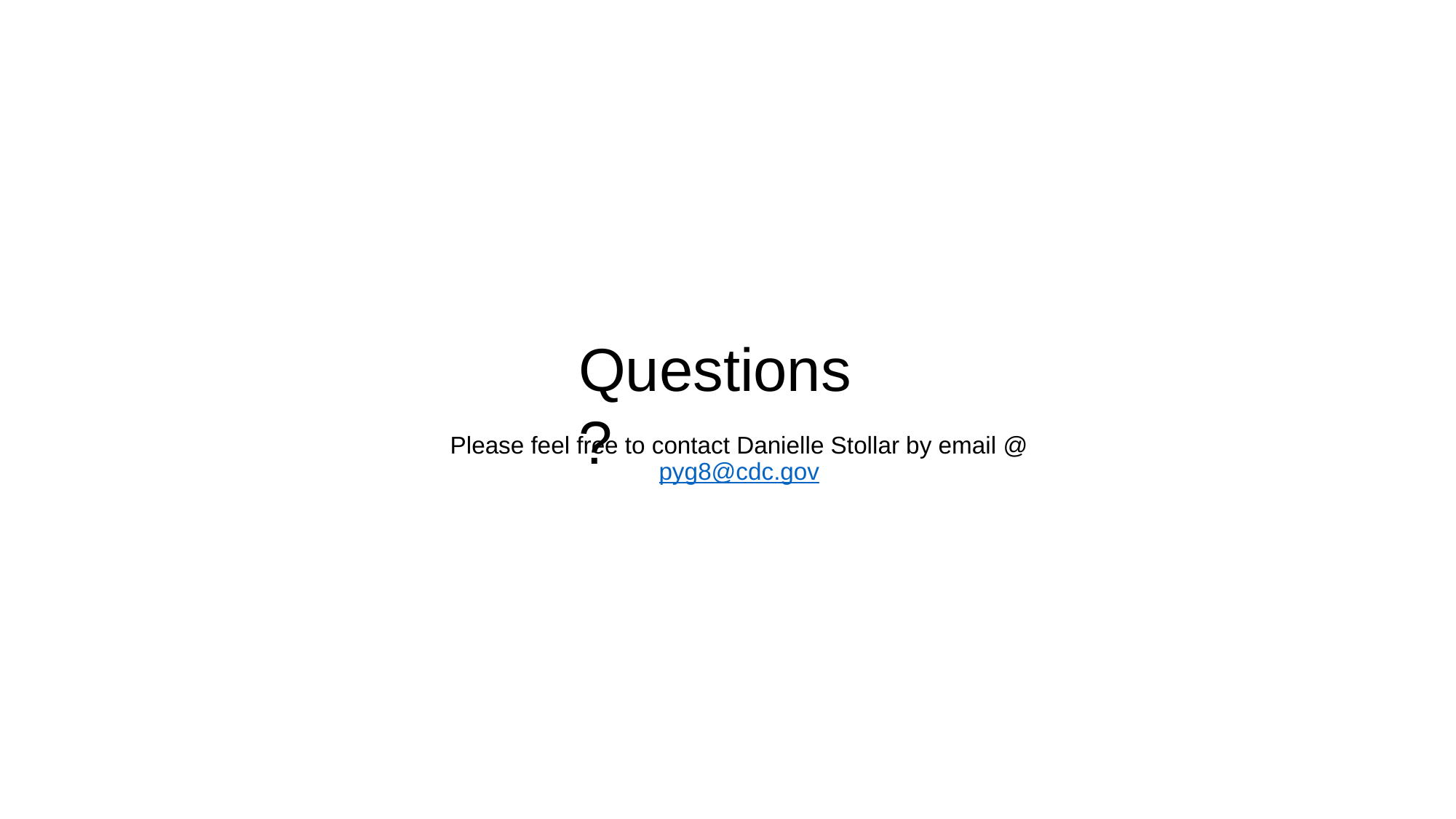

Questions?
# Please feel free to contact Danielle Stollar by email @ pyg8@cdc.gov